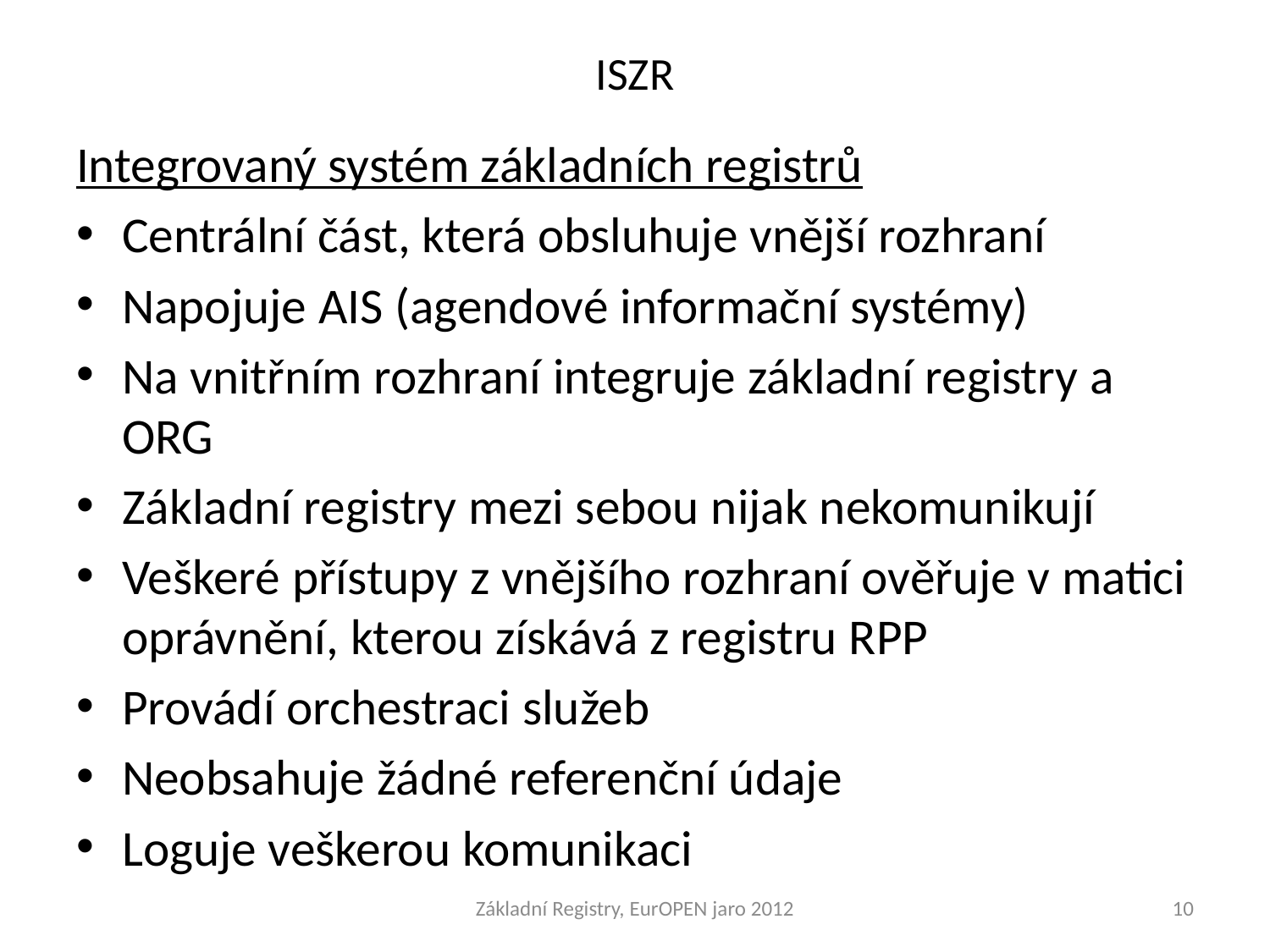

# ISZR
Integrovaný systém základních registrů
Centrální část, která obsluhuje vnější rozhraní
Napojuje AIS (agendové informační systémy)
Na vnitřním rozhraní integruje základní registry a ORG
Základní registry mezi sebou nijak nekomunikují
Veškeré přístupy z vnějšího rozhraní ověřuje v matici oprávnění, kterou získává z registru RPP
Provádí orchestraci služeb
Neobsahuje žádné referenční údaje
Loguje veškerou komunikaci

Základní Registry, EurOPEN jaro 2012
10